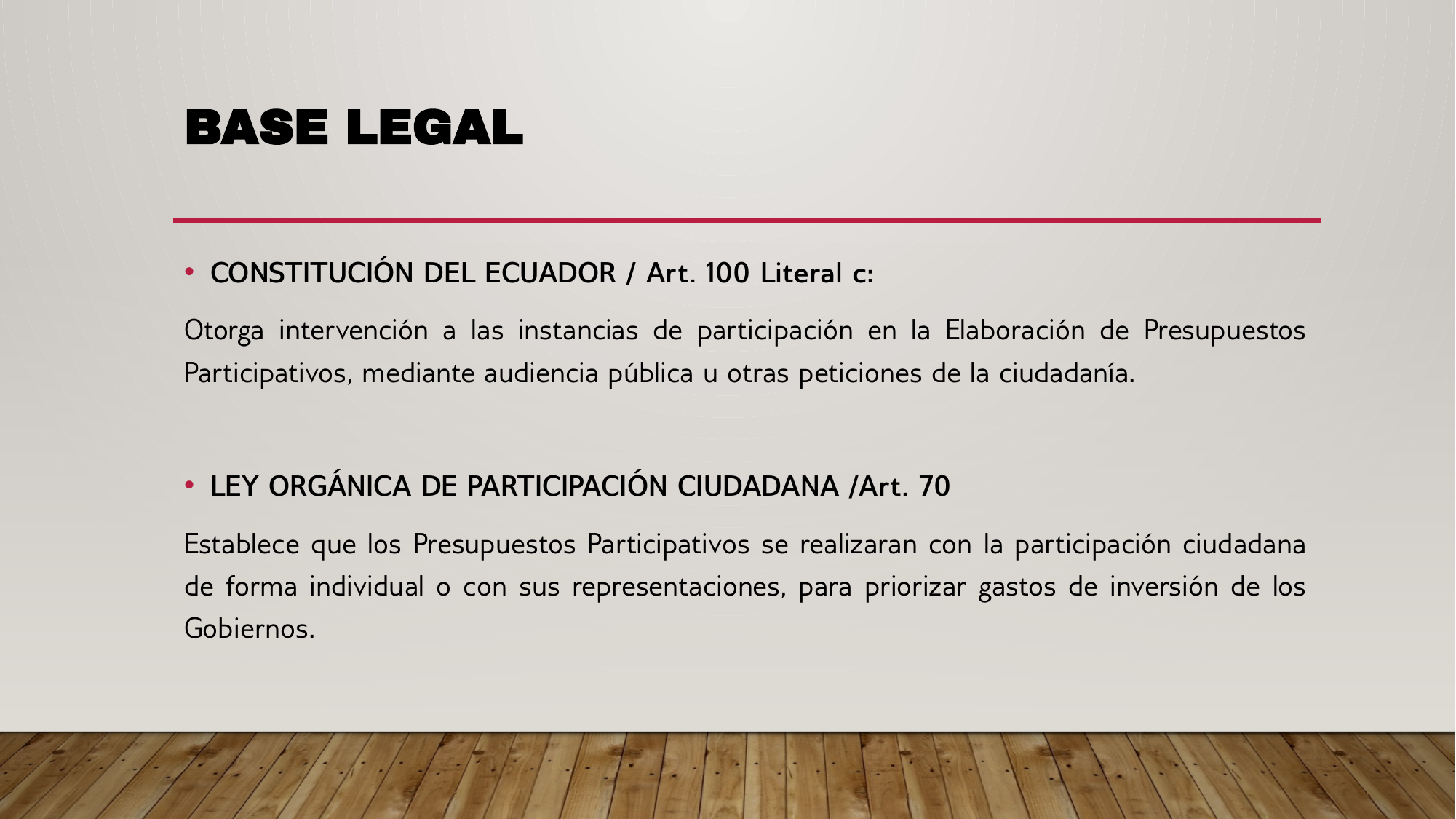

# Base Legal
CONSTITUCIÓN DEL ECUADOR / Art. 100 Literal c:
Otorga intervención a las instancias de participación en la Elaboración de Presupuestos Participativos, mediante audiencia pública u otras peticiones de la ciudadanía.

LEY ORGÁNICA DE PARTICIPACIÓN CIUDADANA /Art. 70
Establece que los Presupuestos Participativos se realizaran con la participación ciudadana de forma individual o con sus representaciones, para priorizar gastos de inversión de los Gobiernos.